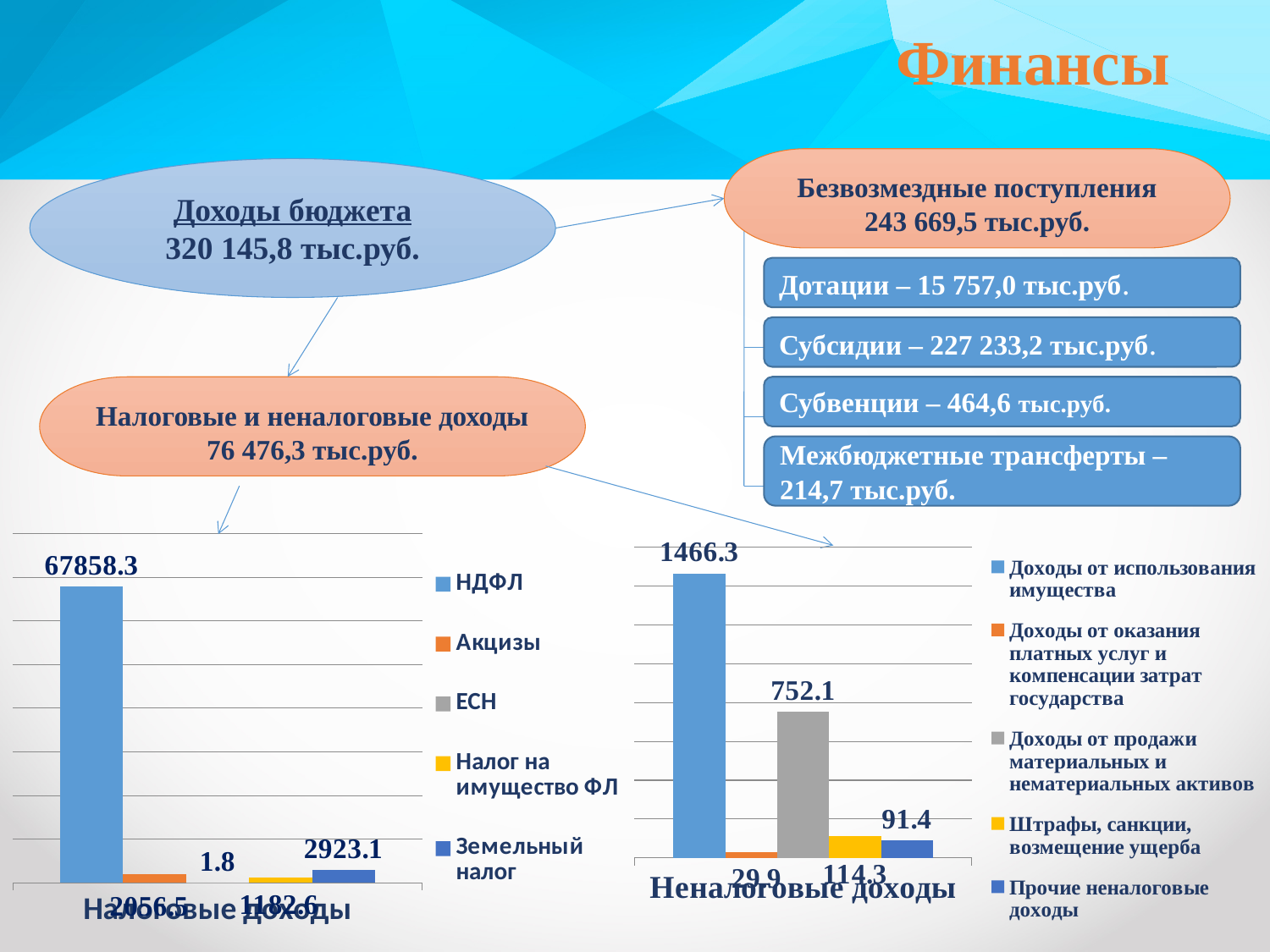

# Финансы
Безвозмездные поступления
243 669,5 тыс.руб.

Доходы бюджета
320 145,8 тыс.руб.
Дотации – 15 757,0 тыс.руб.
Субсидии – 227 233,2 тыс.руб.
Налоговые и неналоговые доходы
76 476,3 тыс.руб.

Субвенции – 464,6 тыс.руб.
Межбюджетные трансферты – 214,7 тыс.руб.

### Chart

| Category | НДФЛ | Акцизы | ЕСН | Налог на имущество ФЛ | Земельный налог |
|---|---|---|---|---|---|
| Налоговые доходы | 67858.3 | 2056.5 | 1.8 | 1182.6 | 2923.1 |

### Chart

| Category | Доходы от использования имущества | Доходы от оказания платных услуг и компенсации затрат государства | Доходы от продажи материальных и нематериальных активов | Штрафы, санкции, возмещение ущерба | Прочие неналоговые доходы |
|---|---|---|---|---|---|
| Неналоговые доходы | 1466.3 | 29.9 | 752.1 | 114.3 | 91.4 |